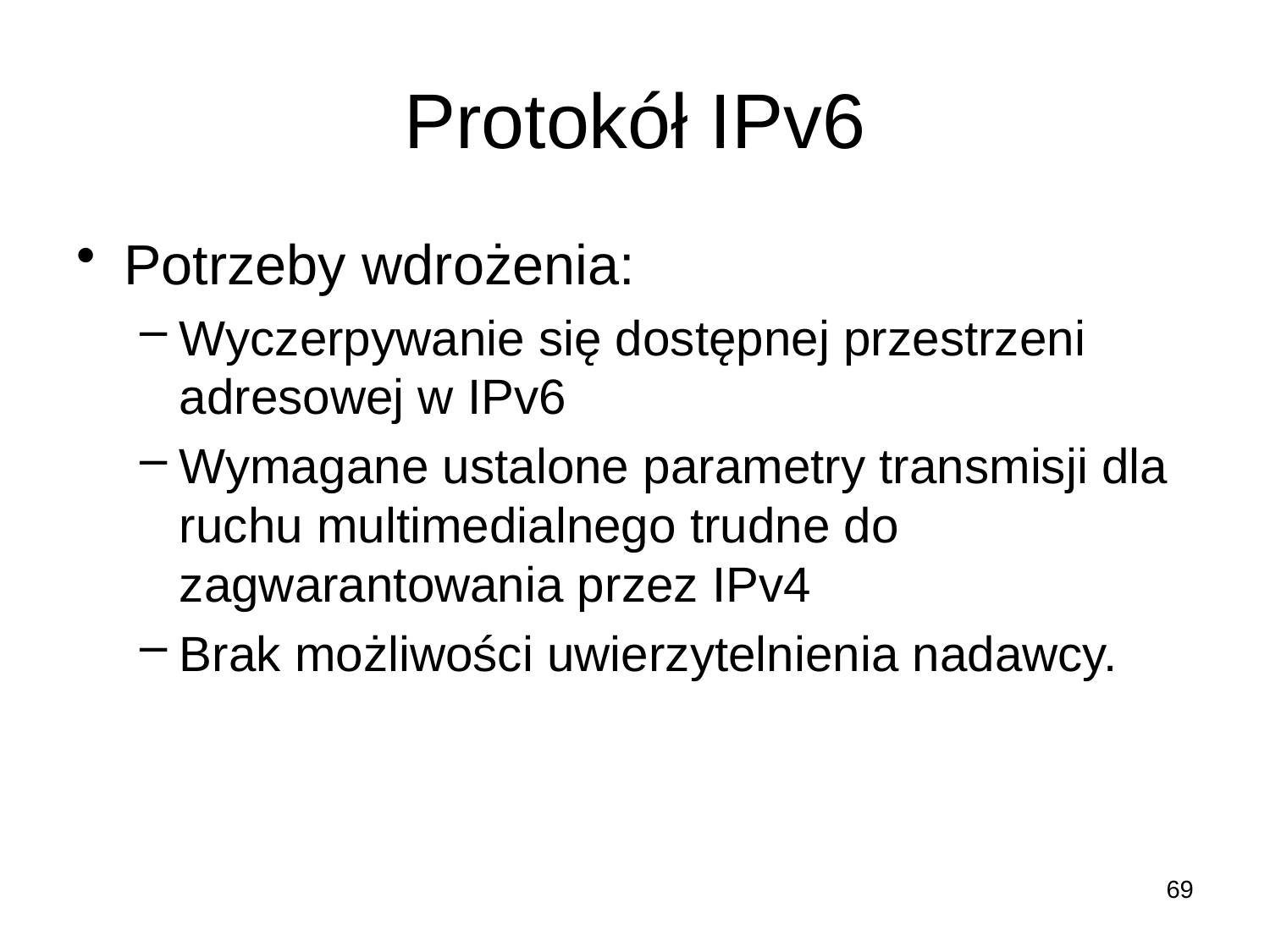

# Protokół IPv6
Potrzeby wdrożenia:
Wyczerpywanie się dostępnej przestrzeni adresowej w IPv6
Wymagane ustalone parametry transmisji dla ruchu multimedialnego trudne do zagwarantowania przez IPv4
Brak możliwości uwierzytelnienia nadawcy.
69